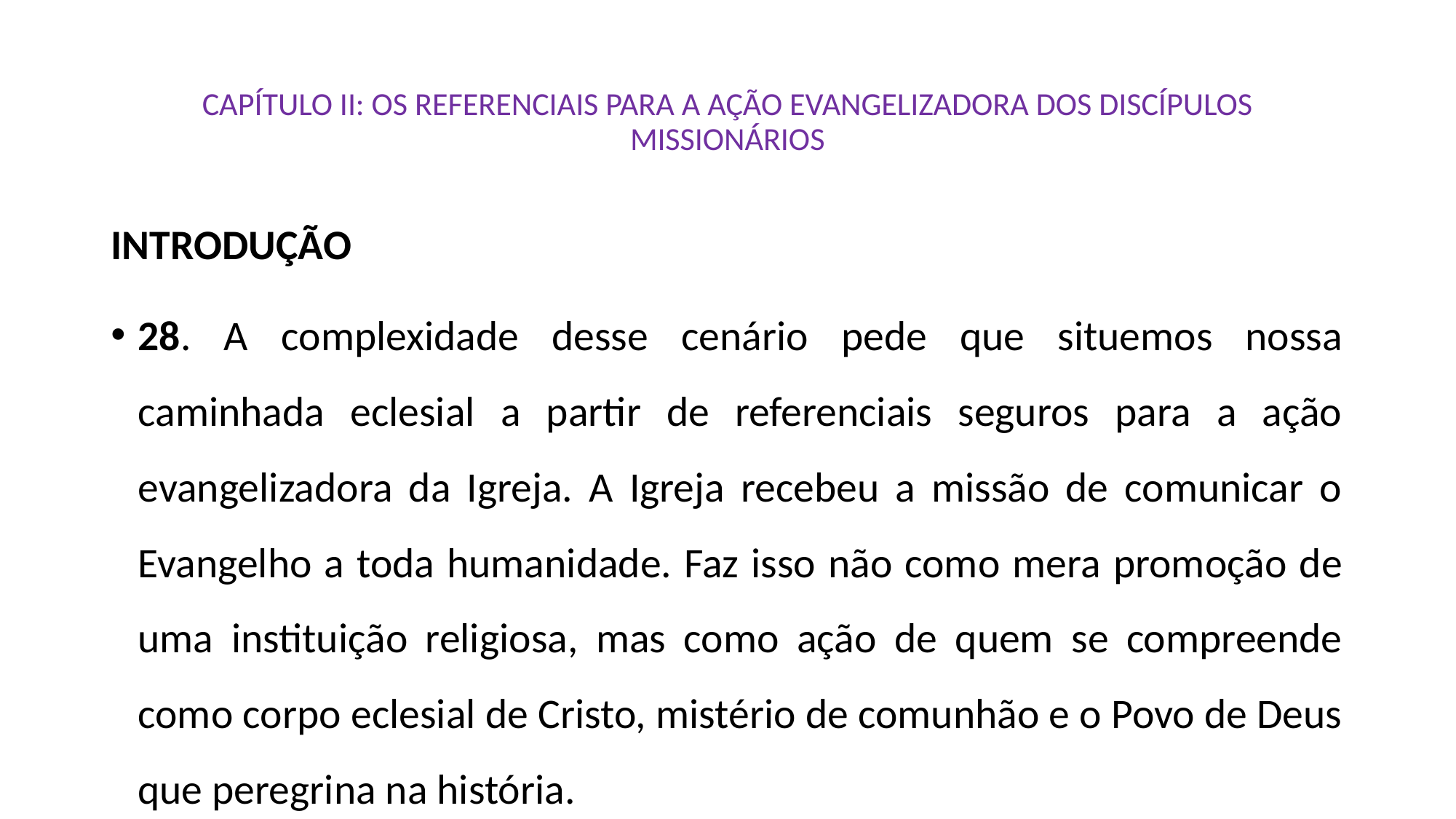

# CAPÍTULO II: OS REFERENCIAIS PARA A AÇÃO EVANGELIZADORA DOS DISCÍPULOS MISSIONÁRIOS
INTRODUÇÃO
28. A complexidade desse cenário pede que situemos nossa caminhada eclesial a partir de referenciais seguros para a ação evangelizadora da Igreja. A Igreja recebeu a missão de comunicar o Evangelho a toda humanidade. Faz isso não como mera promoção de uma instituição religiosa, mas como ação de quem se compreende como corpo eclesial de Cristo, mistério de comunhão e o Povo de Deus que peregrina na história.